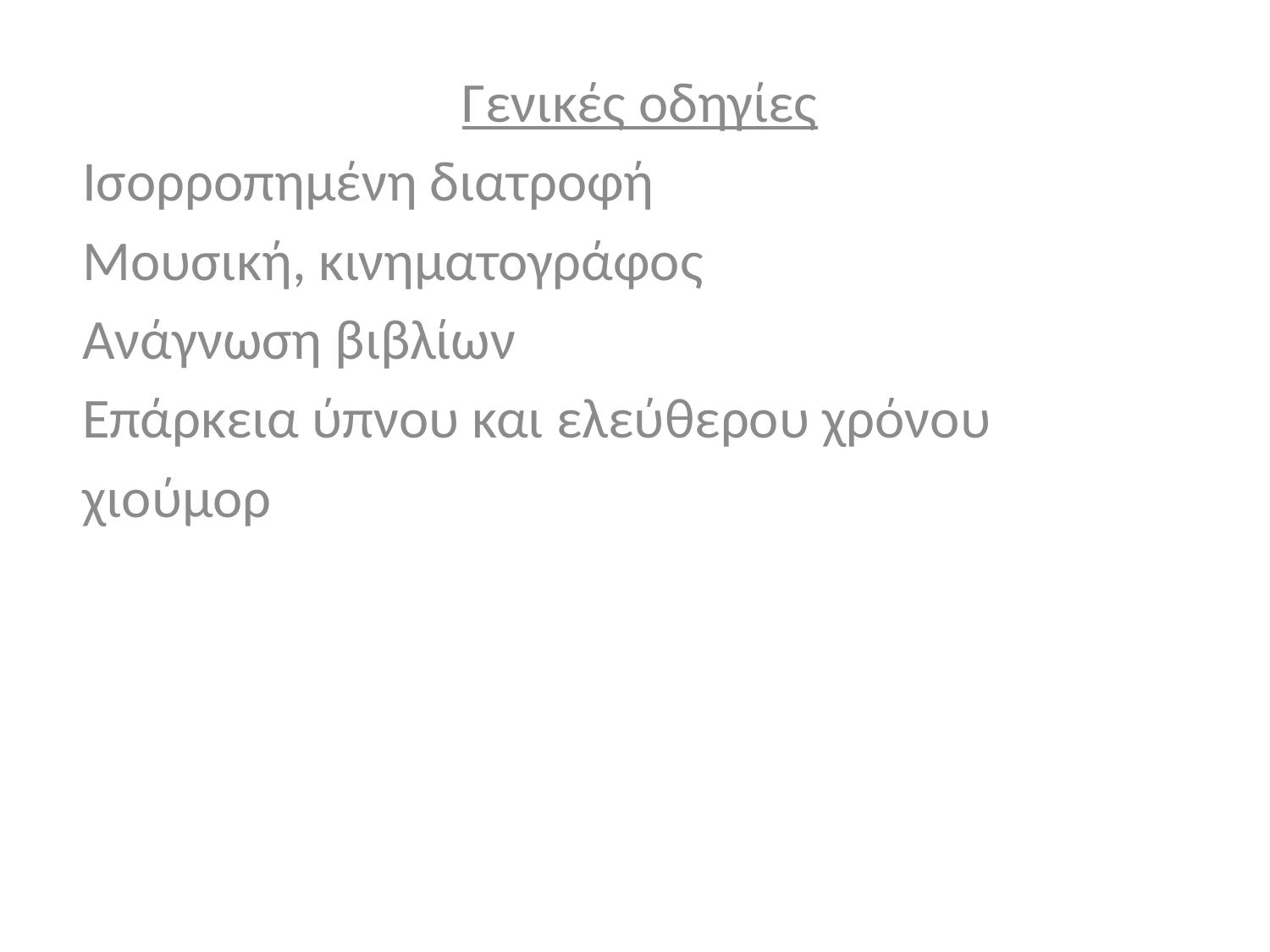

Γενικές οδηγίες
Ισορροπημένη διατροφή
Μουσική, κινηματογράφος
Ανάγνωση βιβλίων
Επάρκεια ύπνου και ελεύθερου χρόνου
χιούμορ